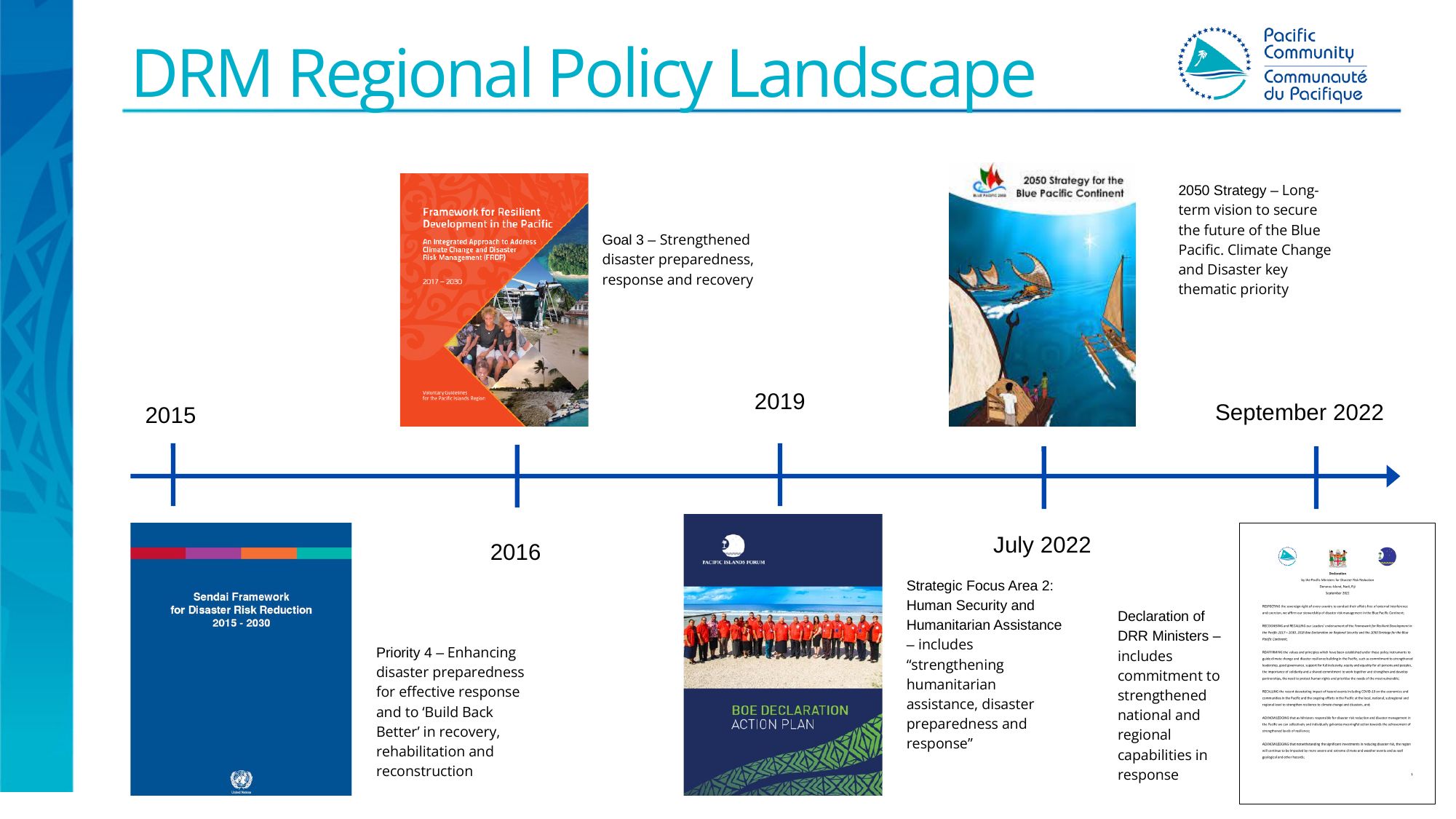

DRM Regional Policy Landscape

2050 Strategy – Long-term vision to secure the future of the Blue Pacific. Climate Change and Disaster key thematic priority

Goal 3 – Strengthened disaster preparedness, response and recovery

2019
September 2022
2015

July 2022
2016
Strategic Focus Area 2: Human Security and Humanitarian Assistance – includes “strengthening humanitarian assistance, disaster preparedness and response”

Declaration of DRR Ministers – includes commitment to strengthened national and regional capabilities in response

Priority 4 – Enhancing disaster preparedness for effective response and to ‘Build Back Better’ in recovery, rehabilitation and reconstruction